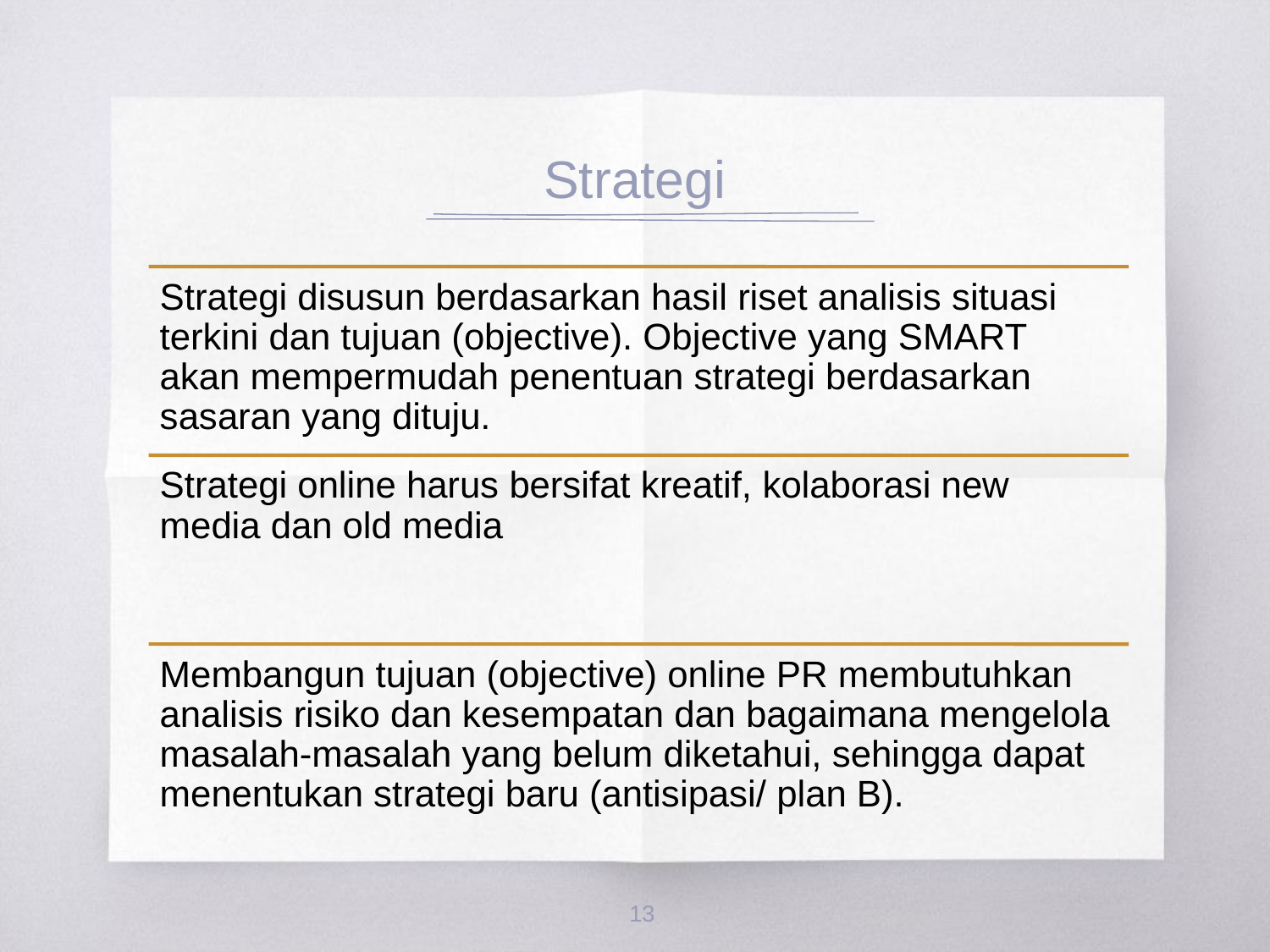

# Strategi
Strategi disusun berdasarkan hasil riset analisis situasi terkini dan tujuan (objective). Objective yang SMART akan mempermudah penentuan strategi berdasarkan sasaran yang dituju.
Strategi online harus bersifat kreatif, kolaborasi new media dan old media
Membangun tujuan (objective) online PR membutuhkan analisis risiko dan kesempatan dan bagaimana mengelola masalah-masalah yang belum diketahui, sehingga dapat menentukan strategi baru (antisipasi/ plan B).
13